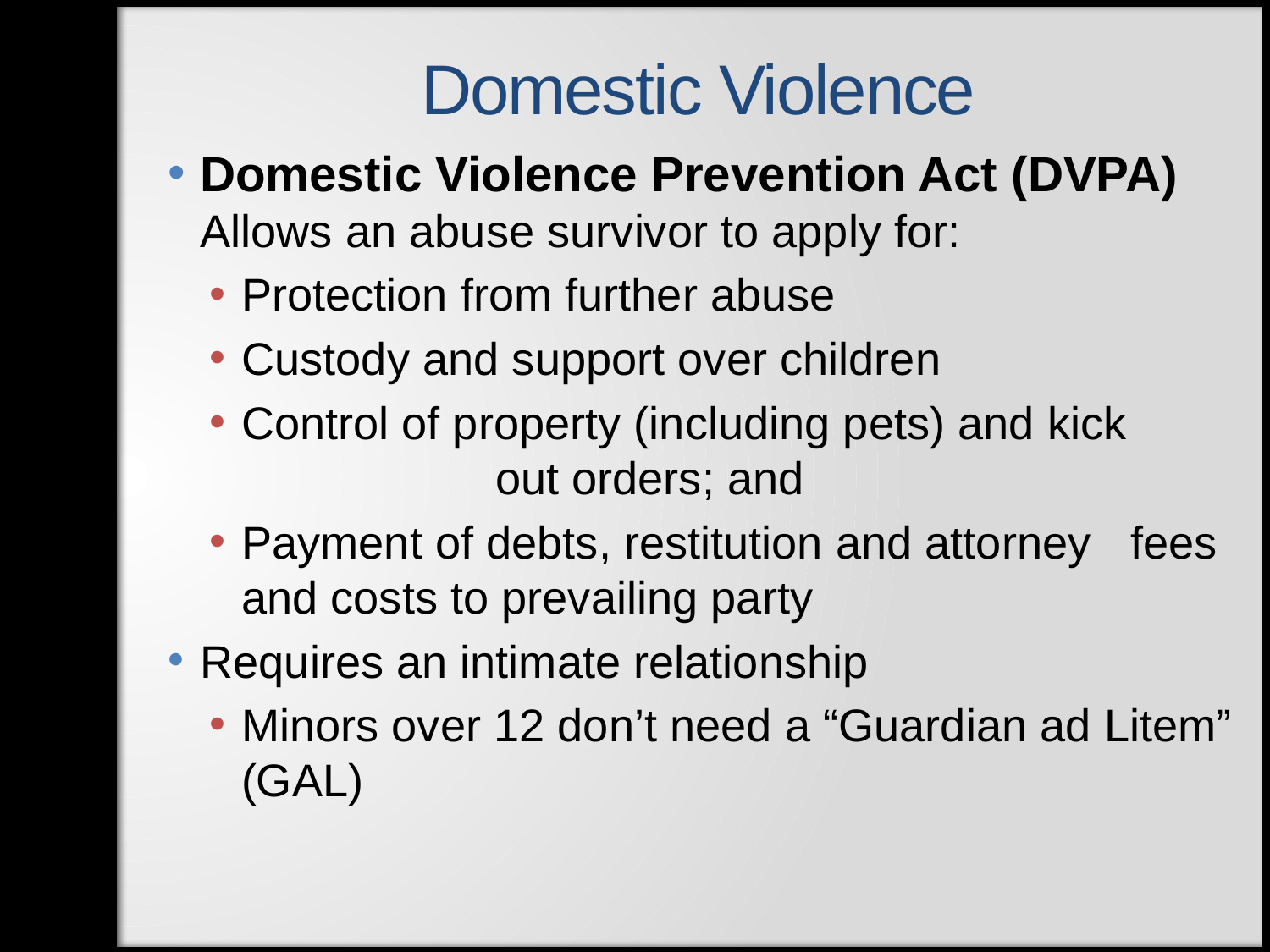

Domestic Violence
Domestic Violence Prevention Act (DVPA) Allows an abuse survivor to apply for:
Protection from further abuse
Custody and support over children
Control of property (including pets) and kick 		out orders; and
Payment of debts, restitution and attorney 	fees and costs to prevailing party
Requires an intimate relationship
Minors over 12 don’t need a “Guardian ad Litem” (GAL)